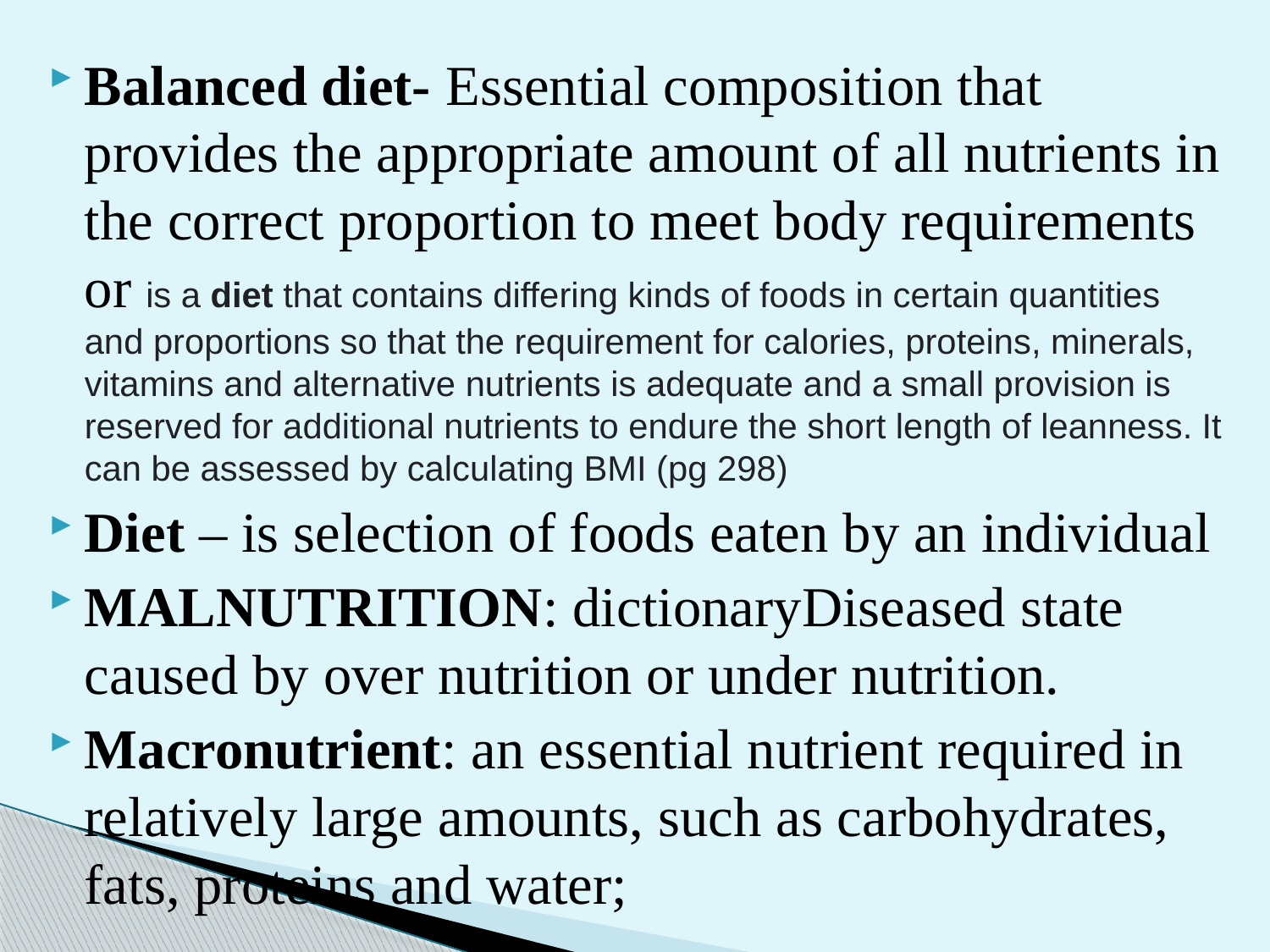

Balanced diet- Essential composition that provides the appropriate amount of all nutrients in the correct proportion to meet body requirements or is a diet that contains differing kinds of foods in certain quantities and proportions so that the requirement for calories, proteins, minerals, vitamins and alternative nutrients is adequate and a small provision is reserved for additional nutrients to endure the short length of leanness. It can be assessed by calculating BMI (pg 298)
Diet – is selection of foods eaten by an individual
MALNUTRITION: dictionaryDiseased state caused by over nutrition or under nutrition.
Macronutrient: an essential nutrient required in relatively large amounts, such as carbohydrates, fats, proteins and water;